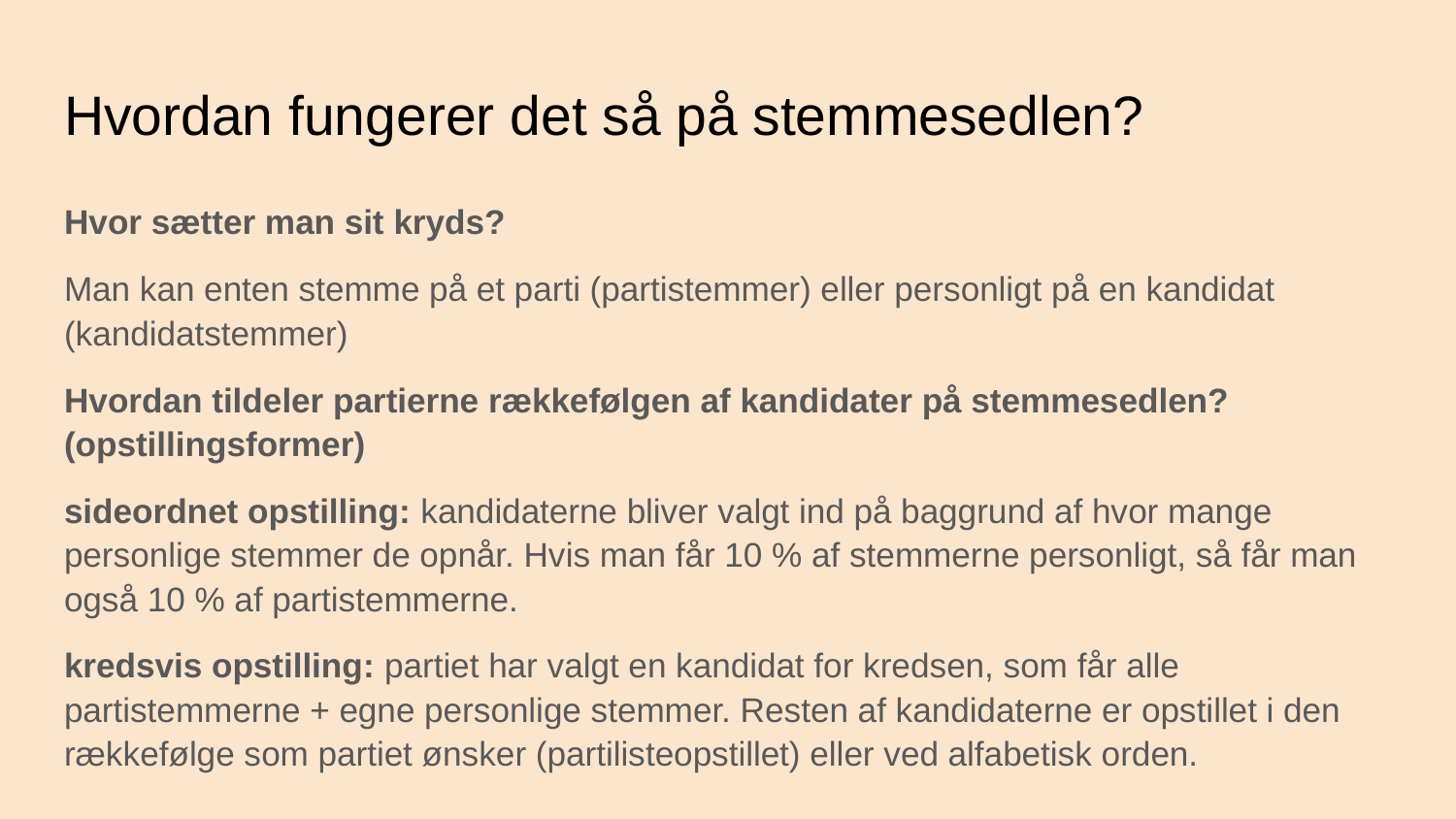

# Hvordan fungerer det så på stemmesedlen?
Hvor sætter man sit kryds?
Man kan enten stemme på et parti (partistemmer) eller personligt på en kandidat (kandidatstemmer)
Hvordan tildeler partierne rækkefølgen af kandidater på stemmesedlen? (opstillingsformer)
sideordnet opstilling: kandidaterne bliver valgt ind på baggrund af hvor mange personlige stemmer de opnår. Hvis man får 10 % af stemmerne personligt, så får man også 10 % af partistemmerne.
kredsvis opstilling: partiet har valgt en kandidat for kredsen, som får alle partistemmerne + egne personlige stemmer. Resten af kandidaterne er opstillet i den rækkefølge som partiet ønsker (partilisteopstillet) eller ved alfabetisk orden.